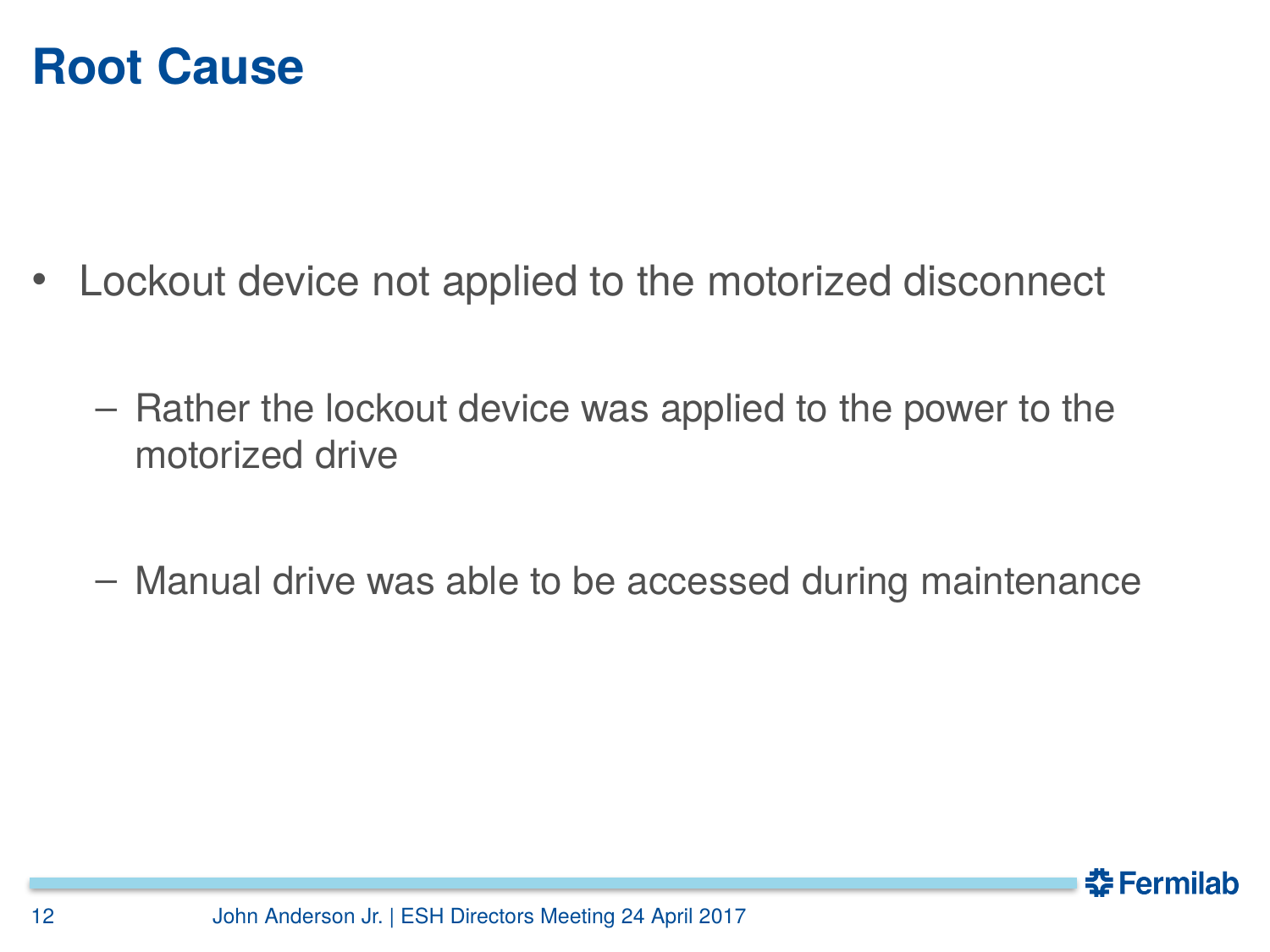

# Root Cause

Lockout device not applied to the motorized disconnect

Rather the lockout device was applied to the power to the motorized drive

Manual drive was able to be accessed during maintenance
12
John Anderson Jr. | ESH Directors Meeting 24 April 2017